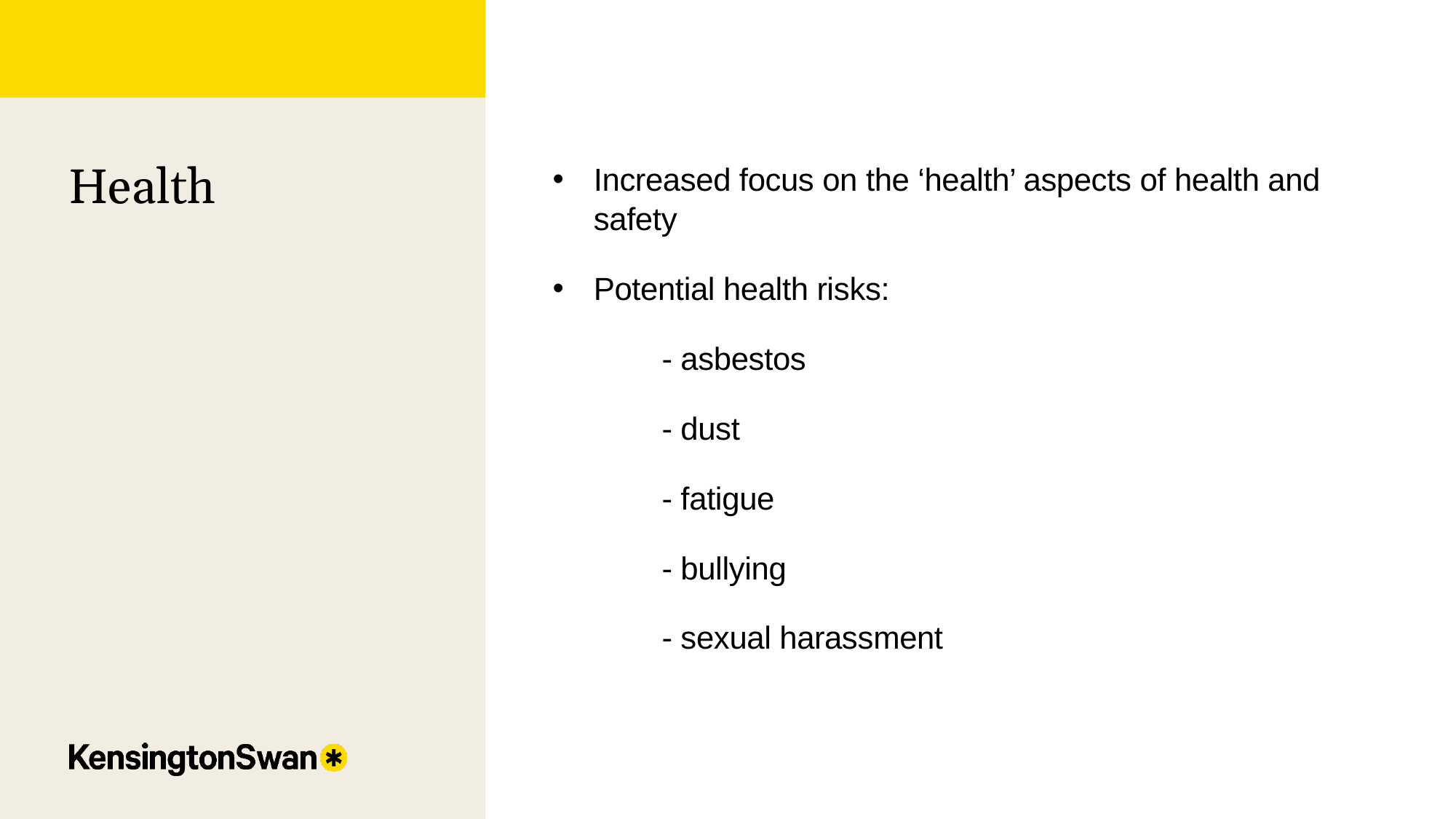

Increased focus on the ‘health’ aspects of health and safety
Potential health risks:
	- asbestos
	- dust
	- fatigue
	- bullying
	- sexual harassment
Health